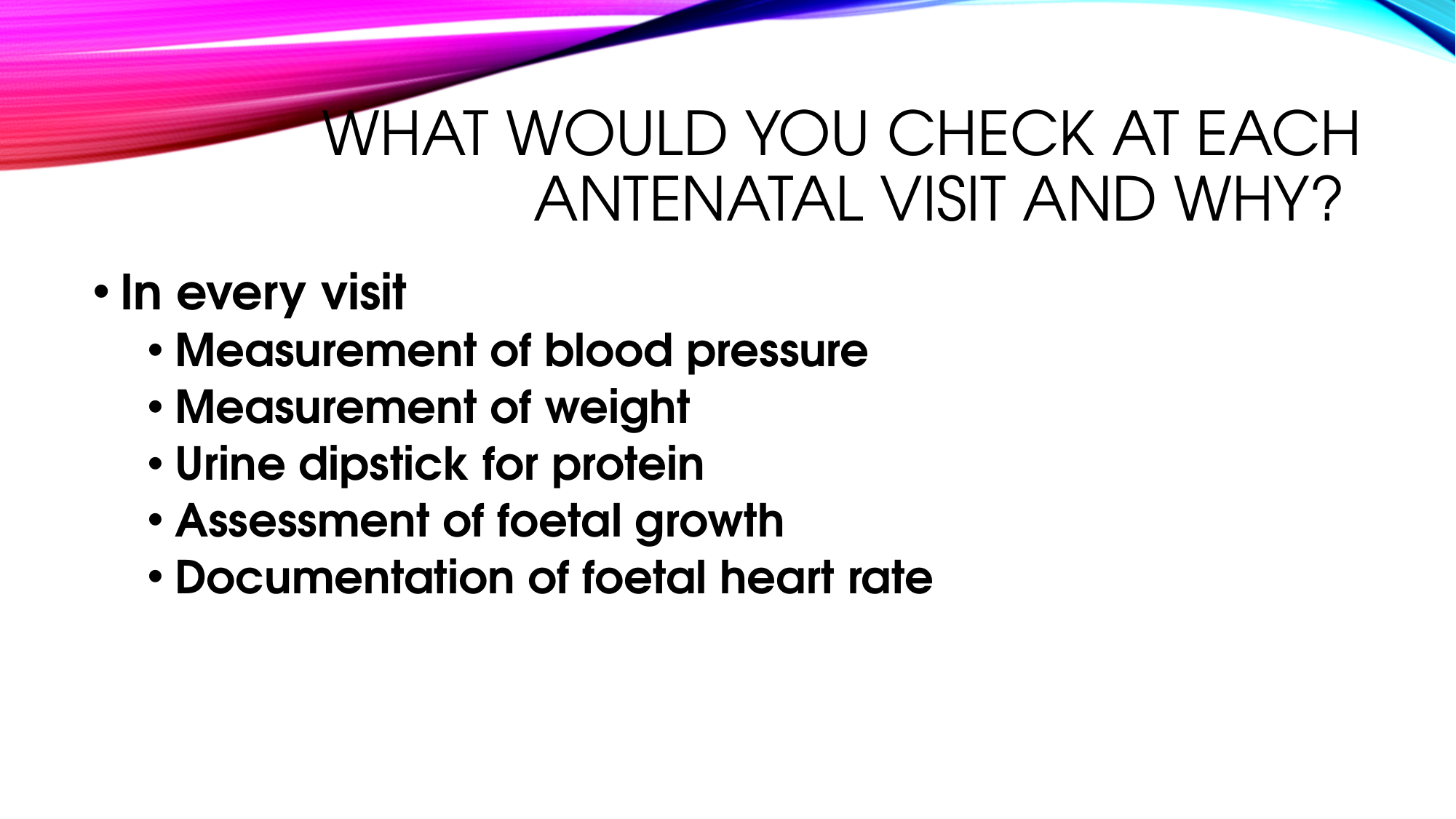

# What would you check at each antenatal visit and why?
In every visit
Measurement of blood pressure
Measurement of weight
Urine dipstick for protein
Assessment of foetal growth
Documentation of foetal heart rate